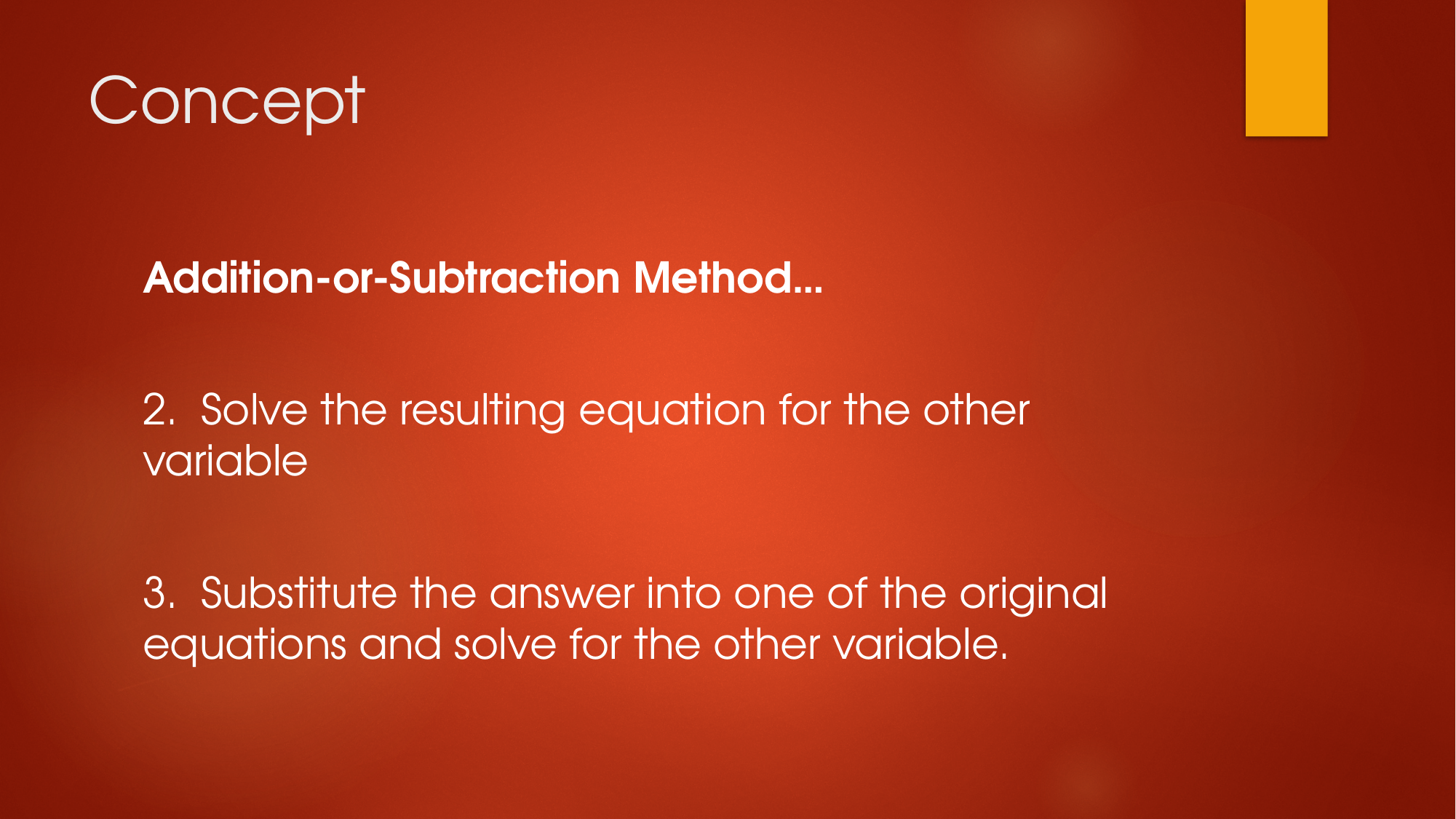

# Concept
Addition-or-Subtraction Method…

2.  Solve the resulting equation for the other 	variable

3.  Substitute the answer into one of the original 	equations and solve for the other variable.